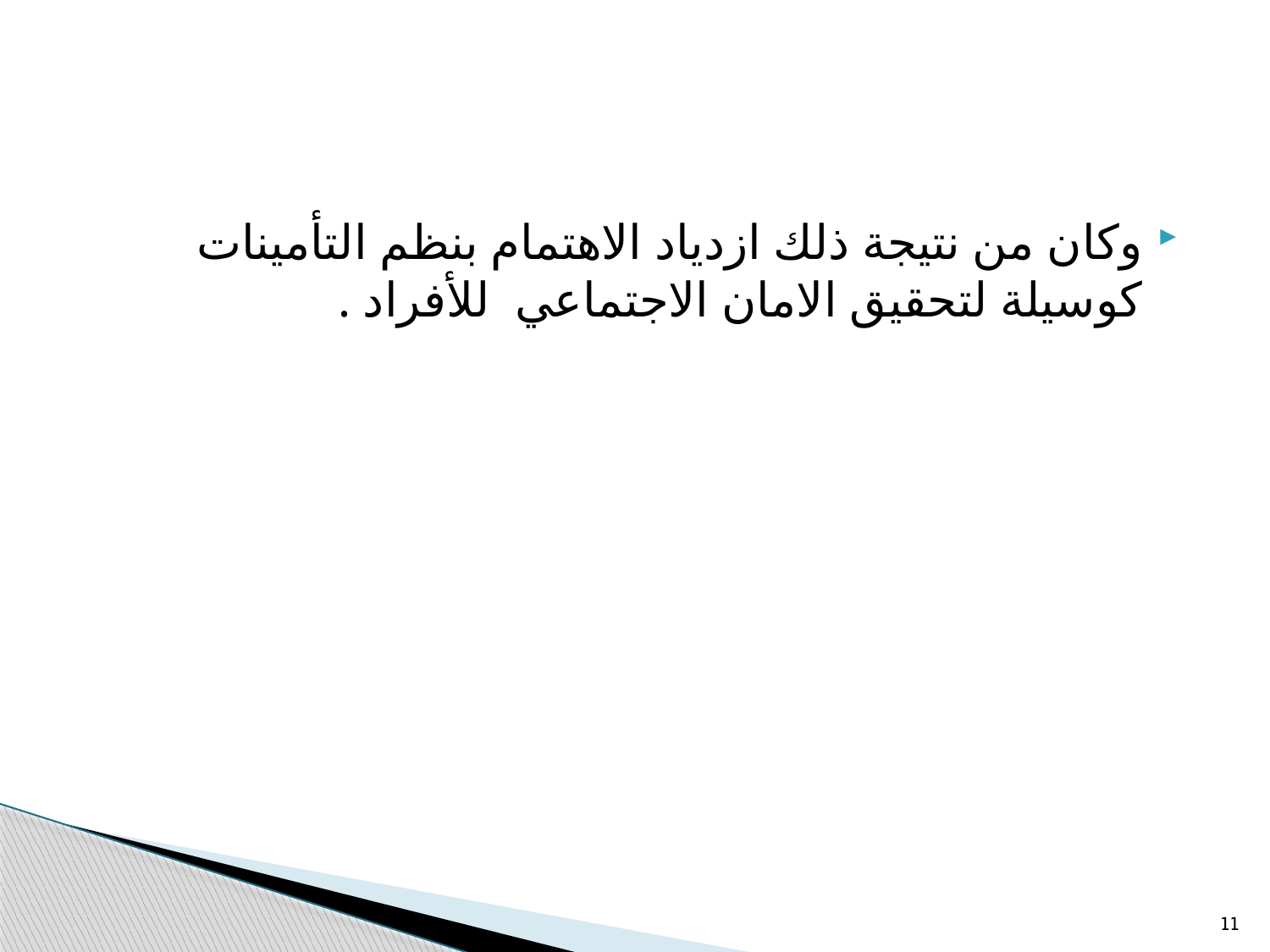

وكان من نتيجة ذلك ازدياد الاهتمام بنظم التأمينات كوسيلة لتحقيق الامان الاجتماعي  للأفراد .
11